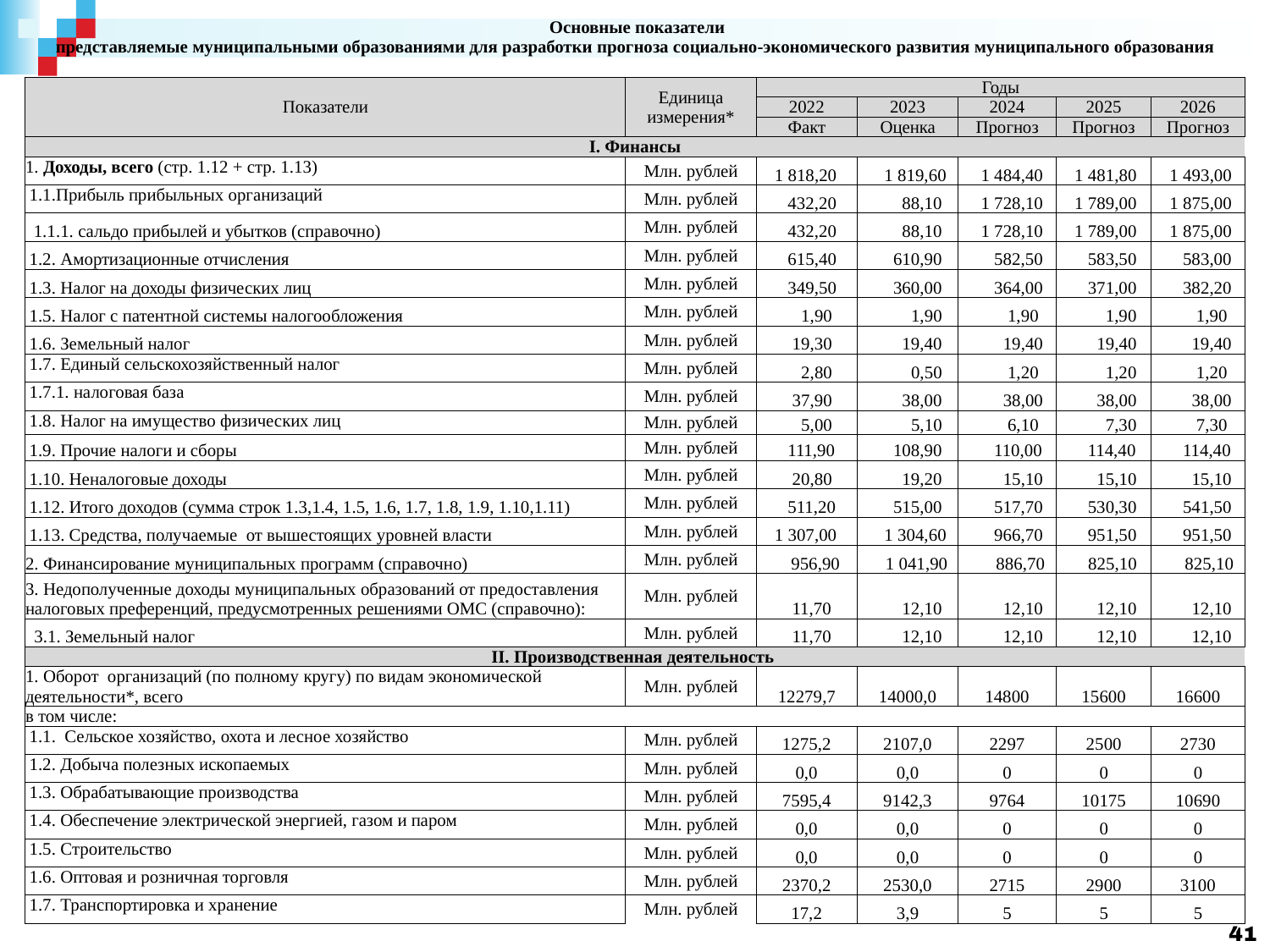

| Основные показатели |  |  |  |  |  |  |
| --- | --- | --- | --- | --- | --- | --- |
| представляемые муниципальными образованиями для разработки прогноза социально-экономического развития муниципального образования |  |  |  |  |  |  |
|  |  |  |  |  |  |  |
| Показатели | Единица измерения\* | Годы |  |  |  |  |
|  |  | 2022 | 2023 | 2024 | 2025 | 2026 |
|  |  | Факт | Оценка | Прогноз | Прогноз | Прогноз |
| I. Финансы |  |  |  |  |  |  |
| 1. Доходы, всего (стр. 1.12 + стр. 1.13) | Млн. рублей | 1 818,20 | 1 819,60 | 1 484,40 | 1 481,80 | 1 493,00 |
| 1.1.Прибыль прибыльных организаций | Млн. рублей | 432,20 | 88,10 | 1 728,10 | 1 789,00 | 1 875,00 |
| 1.1.1. сальдо прибылей и убытков (справочно) | Млн. рублей | 432,20 | 88,10 | 1 728,10 | 1 789,00 | 1 875,00 |
| 1.2. Амортизационные отчисления | Млн. рублей | 615,40 | 610,90 | 582,50 | 583,50 | 583,00 |
| 1.3. Налог на доходы физических лиц | Млн. рублей | 349,50 | 360,00 | 364,00 | 371,00 | 382,20 |
| 1.5. Налог с патентной системы налогообложения | Млн. рублей | 1,90 | 1,90 | 1,90 | 1,90 | 1,90 |
| 1.6. Земельный налог | Млн. рублей | 19,30 | 19,40 | 19,40 | 19,40 | 19,40 |
| 1.7. Единый сельскохозяйственный налог | Млн. рублей | 2,80 | 0,50 | 1,20 | 1,20 | 1,20 |
| 1.7.1. налоговая база | Млн. рублей | 37,90 | 38,00 | 38,00 | 38,00 | 38,00 |
| 1.8. Налог на имущество физических лиц | Млн. рублей | 5,00 | 5,10 | 6,10 | 7,30 | 7,30 |
| 1.9. Прочие налоги и сборы | Млн. рублей | 111,90 | 108,90 | 110,00 | 114,40 | 114,40 |
| 1.10. Неналоговые доходы | Млн. рублей | 20,80 | 19,20 | 15,10 | 15,10 | 15,10 |
| 1.12. Итого доходов (сумма строк 1.3,1.4, 1.5, 1.6, 1.7, 1.8, 1.9, 1.10,1.11) | Млн. рублей | 511,20 | 515,00 | 517,70 | 530,30 | 541,50 |
| 1.13. Средства, получаемые от вышестоящих уровней власти | Млн. рублей | 1 307,00 | 1 304,60 | 966,70 | 951,50 | 951,50 |
| 2. Финансирование муниципальных программ (справочно) | Млн. рублей | 956,90 | 1 041,90 | 886,70 | 825,10 | 825,10 |
| 3. Недополученные доходы муниципальных образований от предоставления налоговых преференций, предусмотренных решениями ОМС (справочно): | Млн. рублей | 11,70 | 12,10 | 12,10 | 12,10 | 12,10 |
| 3.1. Земельный налог | Млн. рублей | 11,70 | 12,10 | 12,10 | 12,10 | 12,10 |
| II. Производственная деятельность |  |  |  |  |  |  |
| 1. Оборот организаций (по полному кругу) по видам экономической деятельности\*, всего | Млн. рублей | 12279,7 | 14000,0 | 14800 | 15600 | 16600 |
| в том числе: |  |  |  |  |  |  |
| 1.1. Сельское хозяйство, охота и лесное хозяйство | Млн. рублей | 1275,2 | 2107,0 | 2297 | 2500 | 2730 |
| 1.2. Добыча полезных ископаемых | Млн. рублей | 0,0 | 0,0 | 0 | 0 | 0 |
| 1.3. Обрабатывающие производства | Млн. рублей | 7595,4 | 9142,3 | 9764 | 10175 | 10690 |
| 1.4. Обеспечение электрической энергией, газом и паром | Млн. рублей | 0,0 | 0,0 | 0 | 0 | 0 |
| 1.5. Cтроительство | Млн. рублей | 0,0 | 0,0 | 0 | 0 | 0 |
| 1.6. Оптовая и розничная торговля | Млн. рублей | 2370,2 | 2530,0 | 2715 | 2900 | 3100 |
| 1.7. Транспортировка и хранение | Млн. рублей | 17,2 | 3,9 | 5 | 5 | 5 |
41